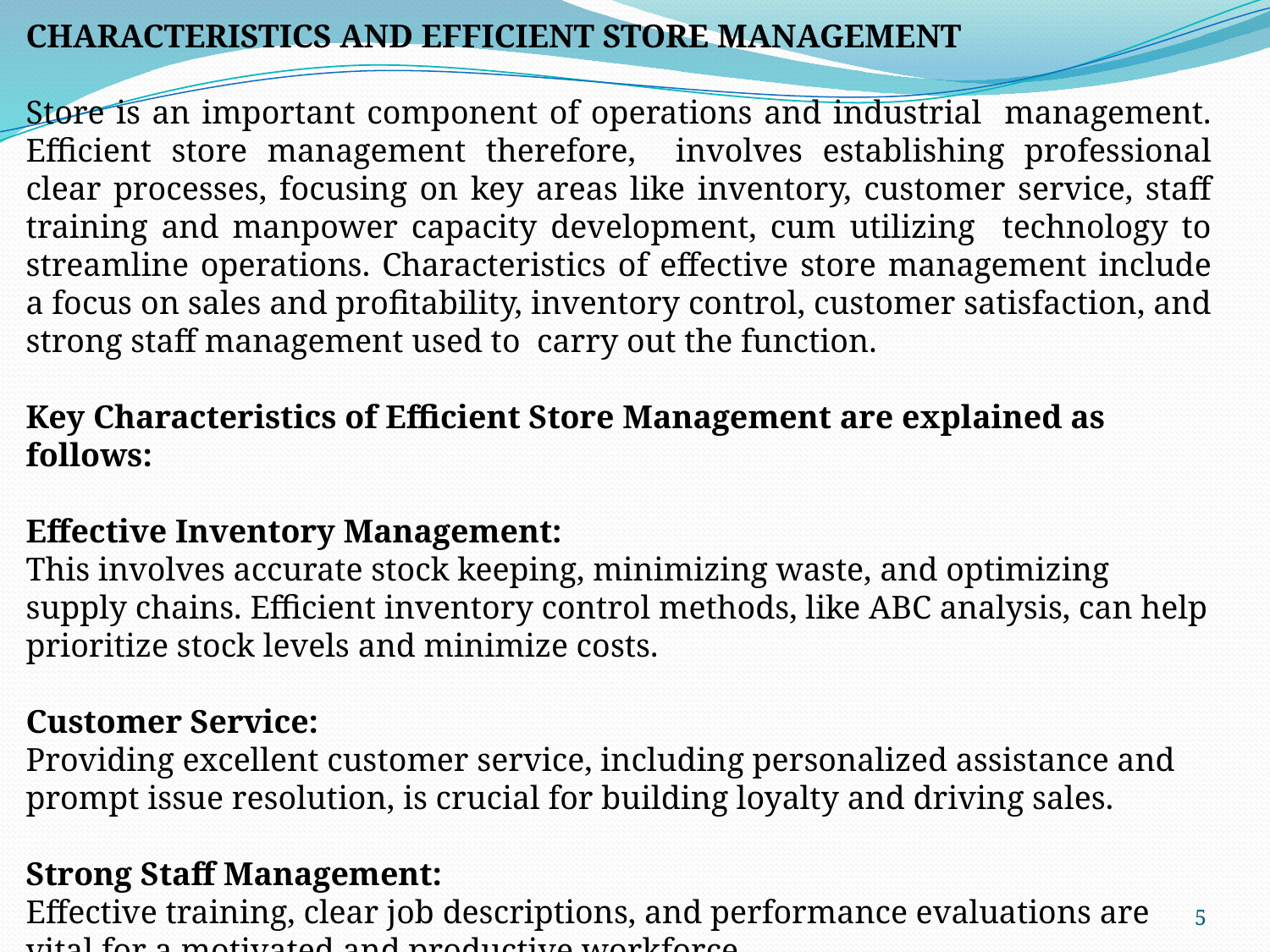

CHARACTERISTICS AND EFFICIENT STORE MANAGEMENT

Store is an important component of operations and industrial  management. Efficient store management therefore,  involves establishing professional clear processes, focusing on key areas like inventory, customer service, staff training and manpower capacity development, cum utilizing  technology to streamline operations. Characteristics of effective store management include a focus on sales and profitability, inventory control, customer satisfaction, and strong staff management used to  carry out the function.

Key Characteristics of Efficient Store Management are explained as follows:

Effective Inventory Management:
This involves accurate stock keeping, minimizing waste, and optimizing supply chains. Efficient inventory control methods, like ABC analysis, can help prioritize stock levels and minimize costs.

Customer Service:
Providing excellent customer service, including personalized assistance and prompt issue resolution, is crucial for building loyalty and driving sales.

Strong Staff Management:
Effective training, clear job descriptions, and performance evaluations are vital for a motivated and productive workforce.

5